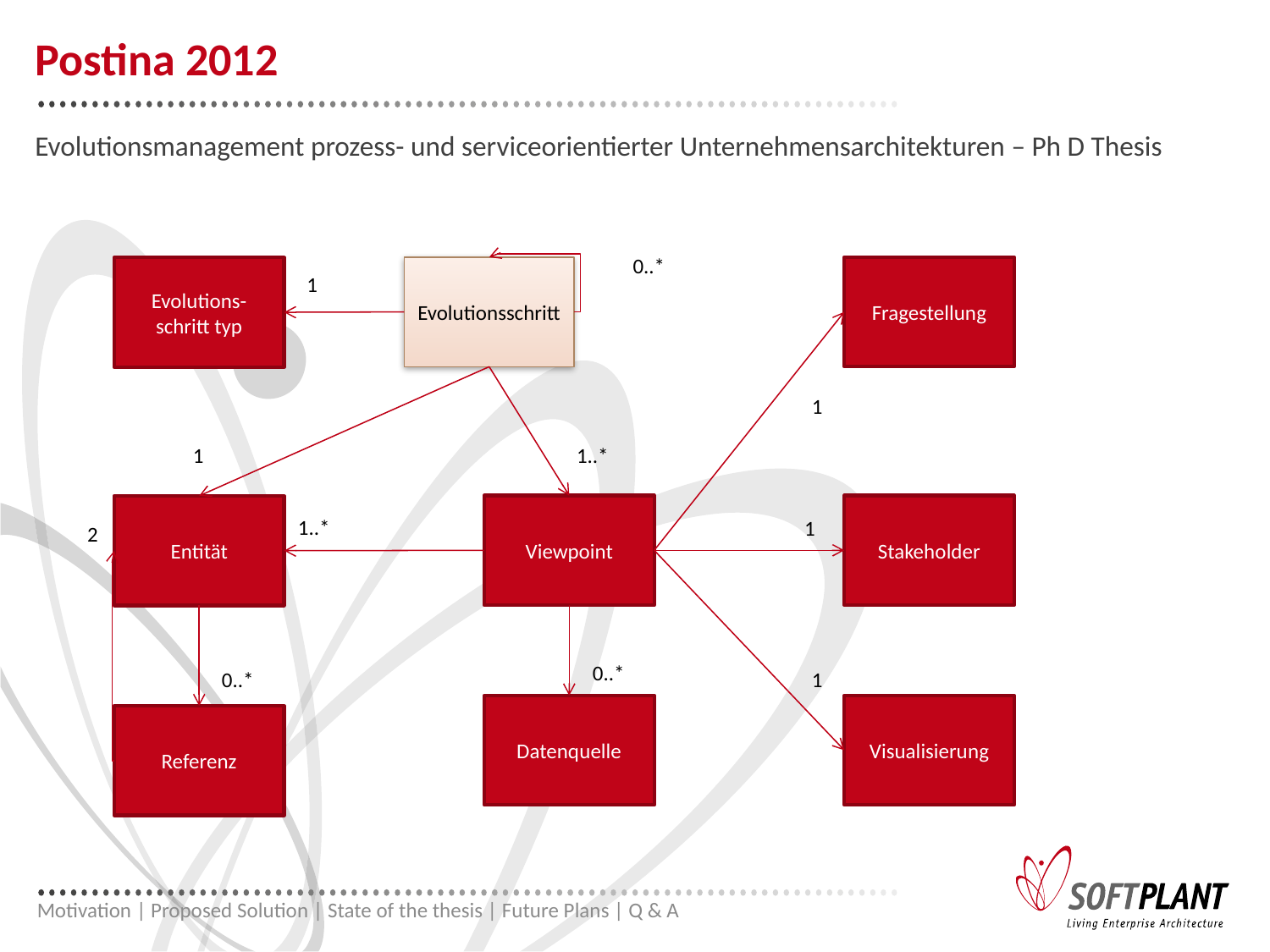

# Postina 2012
Evolutionsmanagement prozess- und serviceorientierter Unternehmensarchitekturen – Ph D Thesis

0..*
Fragestellung
Evolutionsschritt
Evolutions-schritt typ
1
1
1
1..*
Viewpoint
Stakeholder
Entität
1..*
1
2
0..*
0..*
1
Datenquelle
Visualisierung
Referenz
Motivation | Proposed Solution | State of the thesis | Future Plans | Q & A